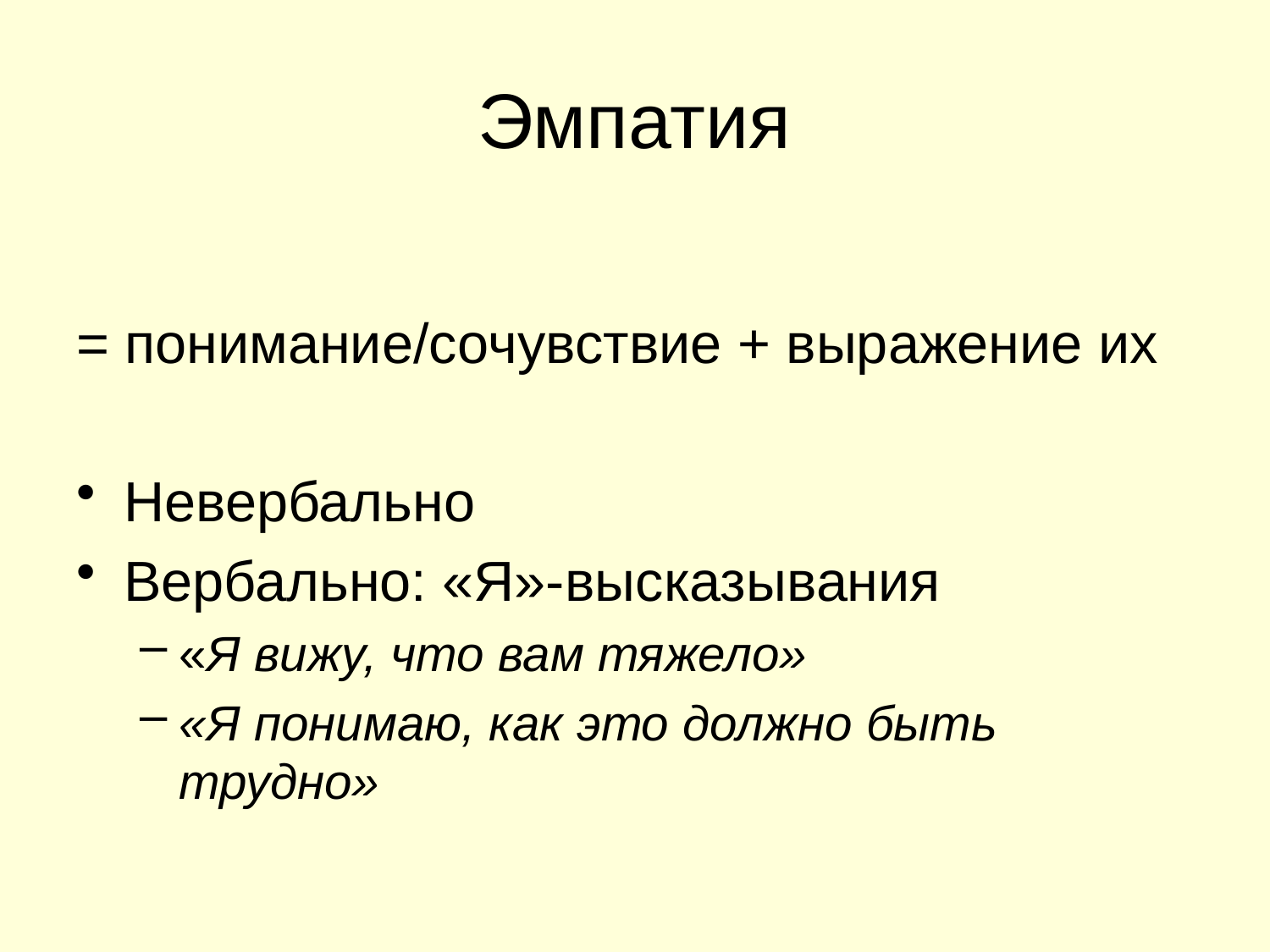

# Эмпатия

= понимание/сочувствие + выражение их

Невербально
Вербально: «Я»-высказывания
«Я вижу, что вам тяжело»
«Я понимаю, как это должно быть трудно»